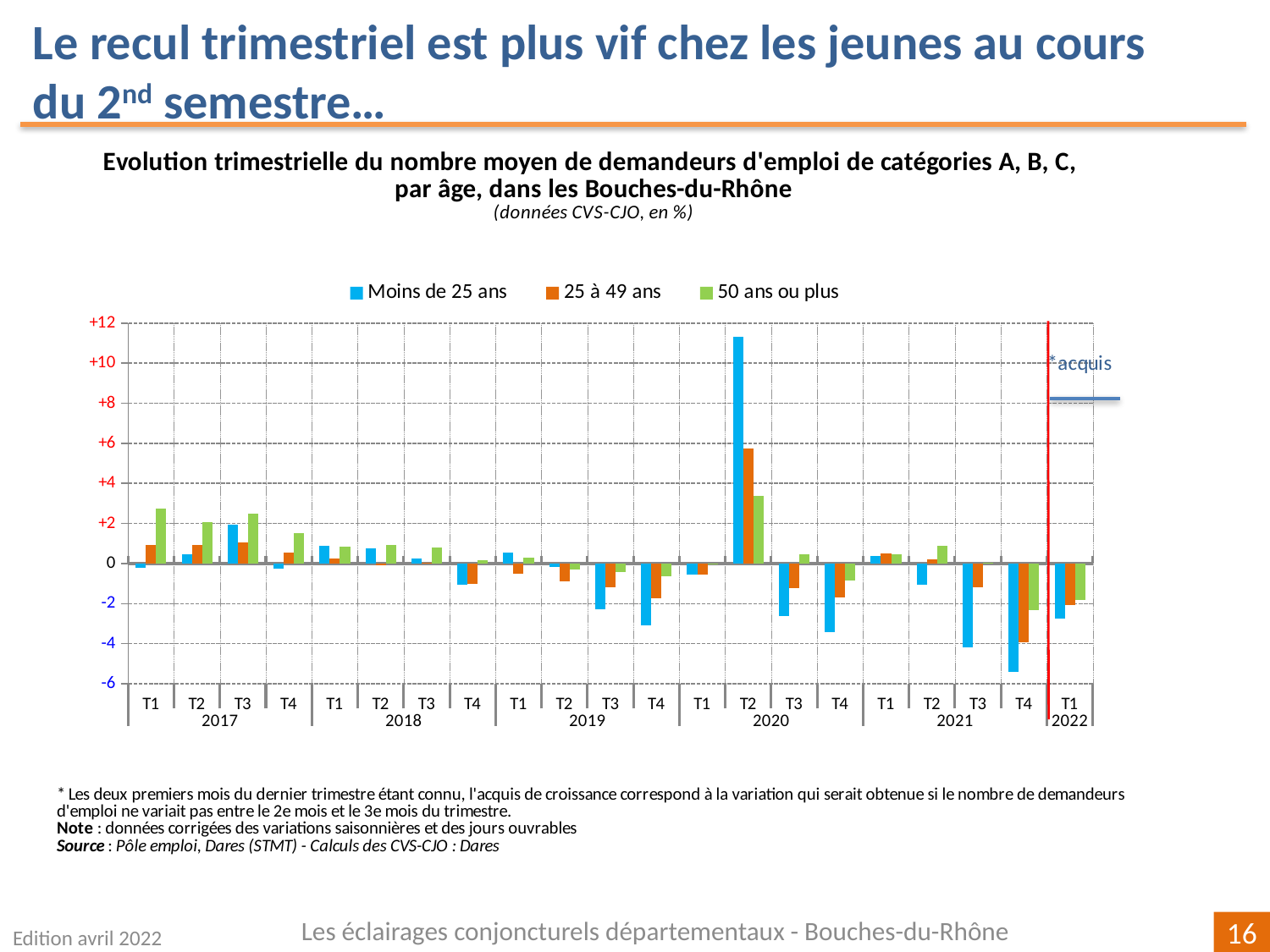

Le recul trimestriel est plus vif chez les jeunes au cours du 2nd semestre…

### Chart

| Category |  |  |  |
|---|---|---|---|
| T1 | -0.22782095952826875 | 0.9169665467146482 | 2.730471498944409 |
| T2 | 0.4432505036937595 | 0.9350484693203764 | 2.075626798191532 |
| T3 | 1.939021128644014 | 1.0546149216235312 | 2.5031877055231133 |
| T4 | -0.24924570379115663 | 0.5671224362958416 | 1.5385622626685747 |
| T1 | 0.8942661756969894 | 0.2549246813441375 | 0.844670836288608 |
| T2 | 0.7690302398331683 | -0.09503261930445817 | 0.9207161125319718 |
| T3 | 0.271633682576633 | 0.02827981592410378 | 0.8046122655853916 |
| T4 | -1.044891640866874 | -1.0254960419451065 | 0.16969392244359227 |
| T1 | 0.5344805110155226 | -0.5297462930743513 | 0.28234408332288297 |
| T2 | -0.18153526970954292 | -0.9006657094374093 | -0.2815491459675856 |
| T3 | -2.2992985190958715 | -1.167017913593249 | -0.42665328146567205 |
| T4 | -3.0714000797766206 | -1.7485406615667554 | -0.6238185255198481 |
| T1 | -0.5486968449931351 | -0.5669949268874985 | -0.019022256039569196 |
| T2 | 11.32413793103446 | 5.724107824948166 | 3.373921867072549 |
| T3 | -2.6390781811423625 | -1.2438709677419446 | 0.4723926380368004 |
| T4 | -3.410537032323746 | -1.6880944914811291 | -0.8609635464370768 |
| T1 | 0.3820816864295251 | 0.5050236563712618 | 0.4619364375461954 |
| T2 | -1.0368814805092663 | 0.2062837194541478 | 0.8644473054993496 |
| T3 | -4.177718832891242 | -1.163895486935862 | 0.04862630683200031 |
| T4 | -5.425605536332167 | -3.914657267216748 | -2.326852976913729 |
| T1 | -2.736718864334853 | -2.0676430536642254 | -1.8038191204826748 |
Les éclairages conjoncturels départementaux - Bouches-du-Rhône
Edition avril 2022
16